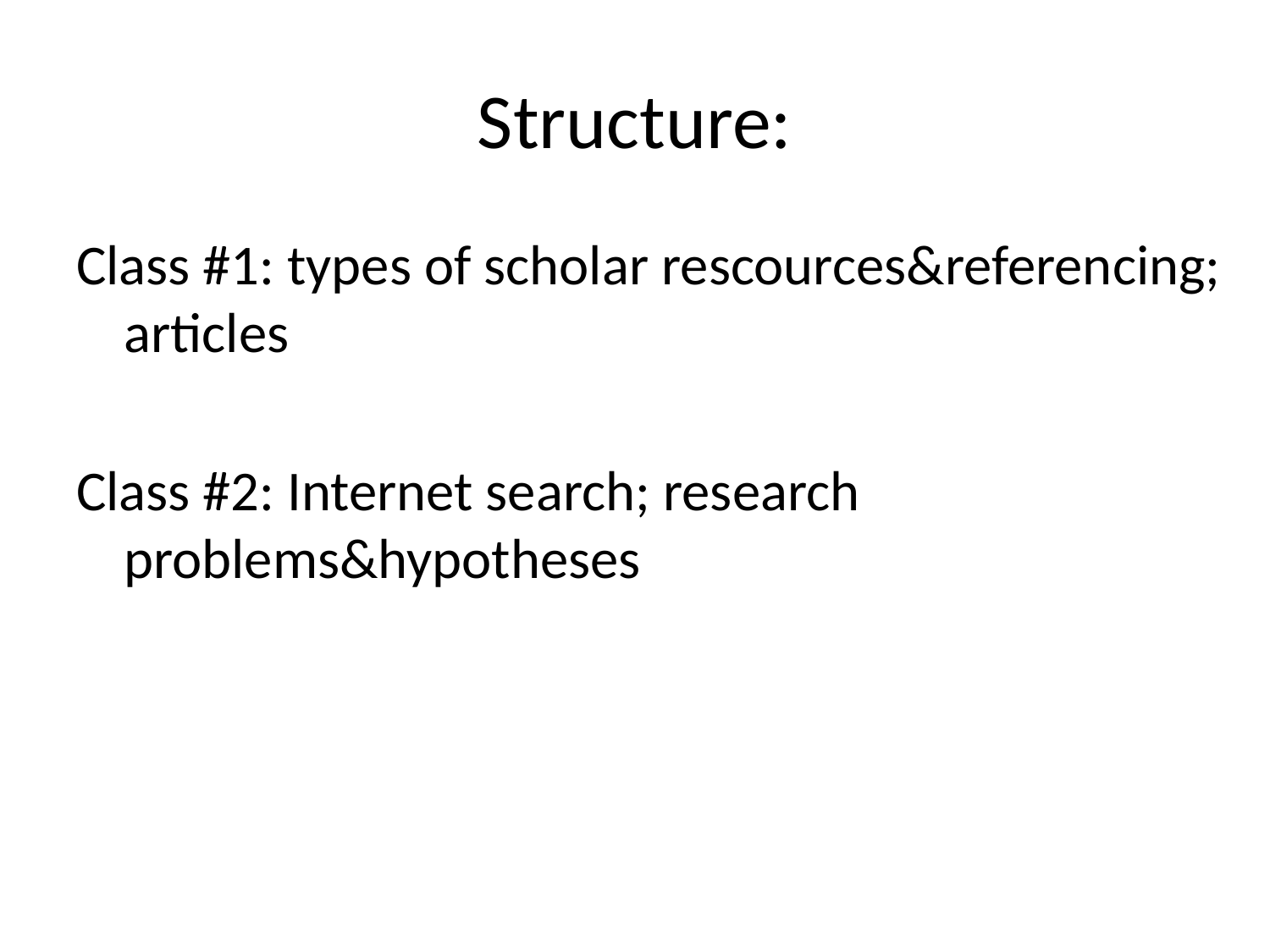

# Structure:
Class #1: types of scholar rescources&referencing; articles

Class #2: Internet search; research problems&hypotheses